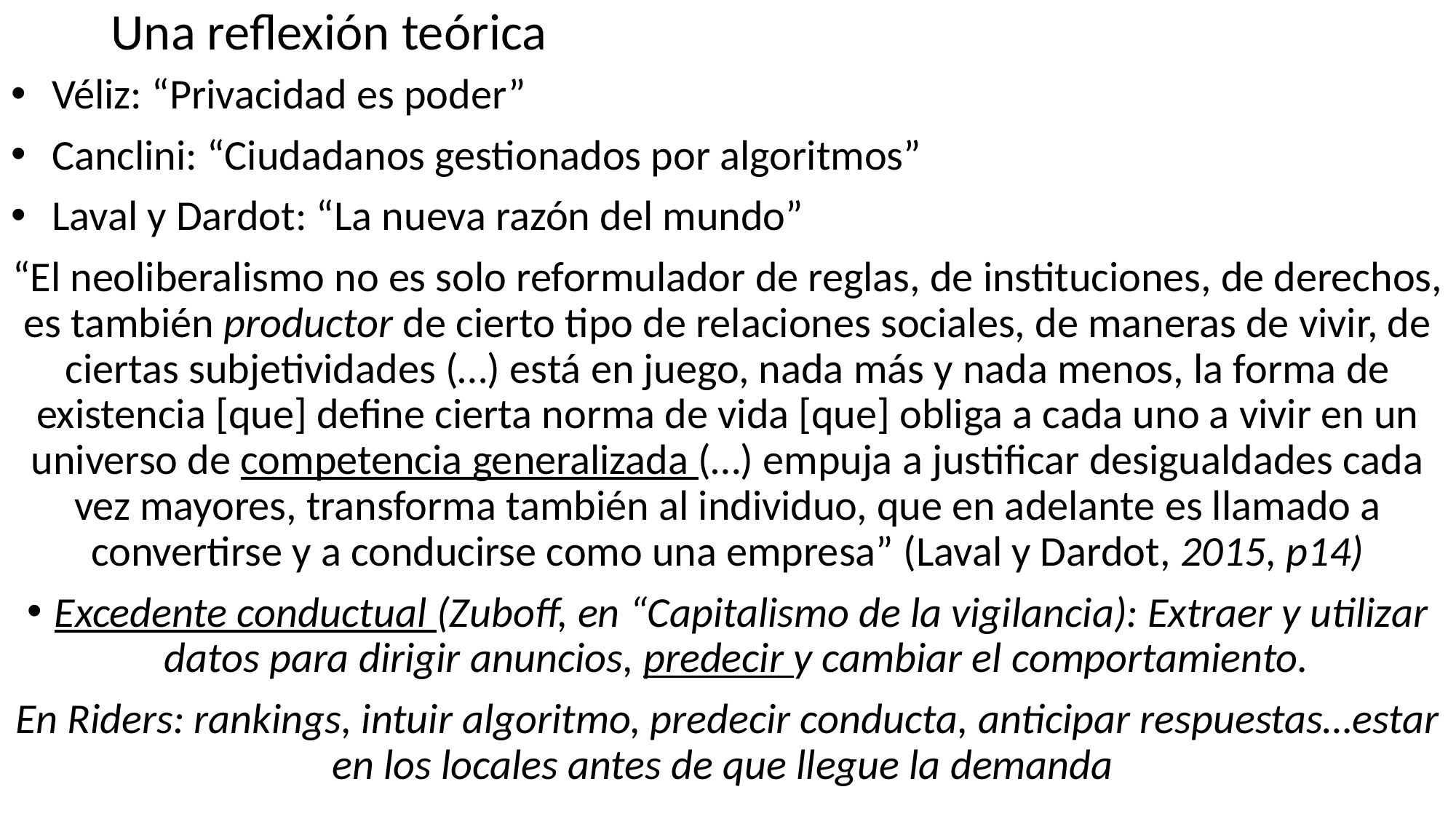

# Una reflexión teórica
Véliz: “Privacidad es poder”
Canclini: “Ciudadanos gestionados por algoritmos”
Laval y Dardot: “La nueva razón del mundo”
“El neoliberalismo no es solo reformulador de reglas, de instituciones, de derechos, es también productor de cierto tipo de relaciones sociales, de maneras de vivir, de ciertas subjetividades (…) está en juego, nada más y nada menos, la forma de existencia [que] define cierta norma de vida [que] obliga a cada uno a vivir en un universo de competencia generalizada (…) empuja a justificar desigualdades cada vez mayores, transforma también al individuo, que en adelante es llamado a convertirse y a conducirse como una empresa” (Laval y Dardot, 2015, p14)
Excedente conductual (Zuboff, en “Capitalismo de la vigilancia): Extraer y utilizar datos para dirigir anuncios, predecir y cambiar el comportamiento.
En Riders: rankings, intuir algoritmo, predecir conducta, anticipar respuestas…estar en los locales antes de que llegue la demanda